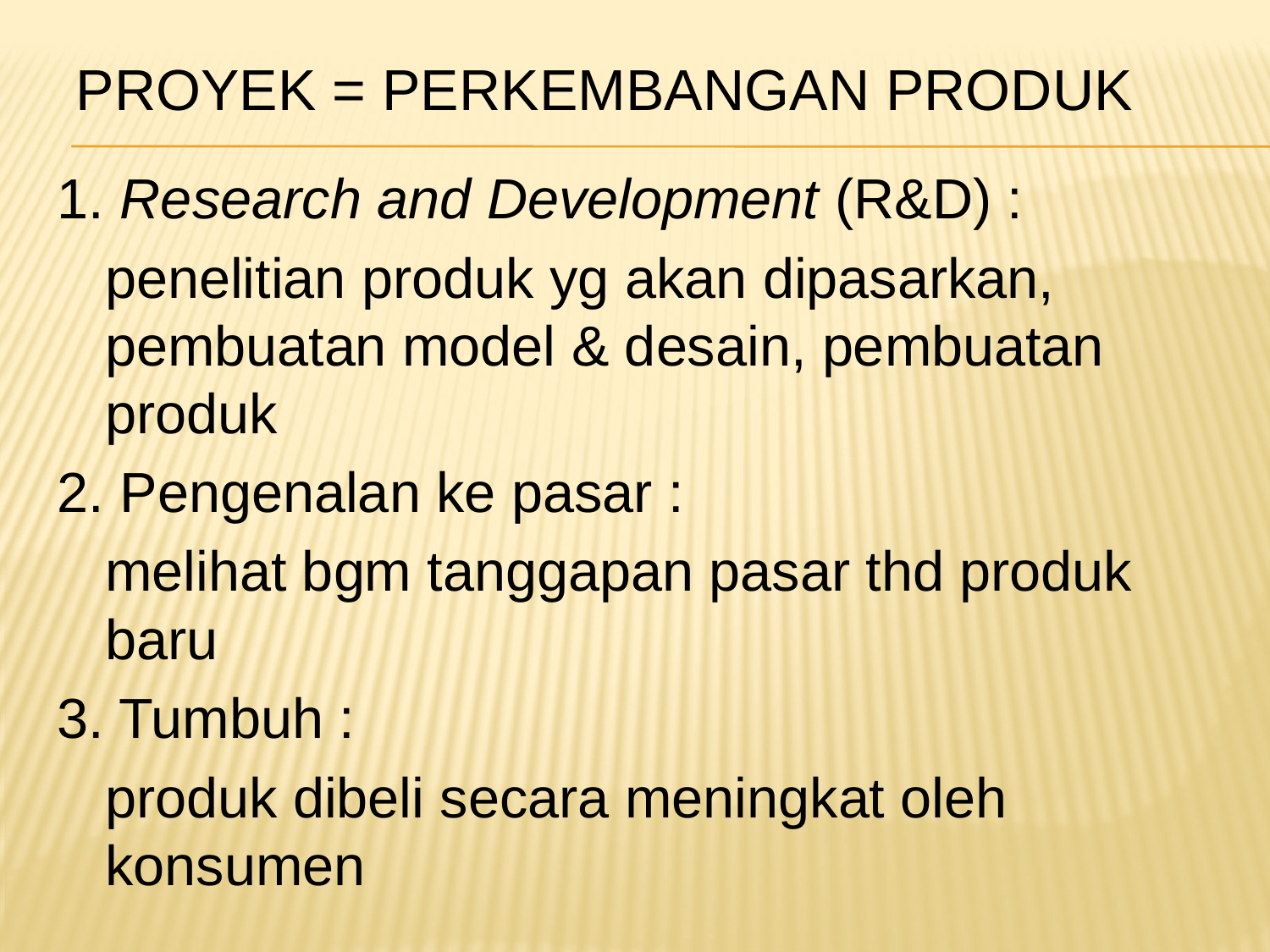

# PROYEK = PERKEMBANGAN PRODUK
1. Research and Development (R&D) :
	penelitian produk yg akan dipasarkan, pembuatan model & desain, pembuatan produk
2. Pengenalan ke pasar :
	melihat bgm tanggapan pasar thd produk baru
3. Tumbuh :
	produk dibeli secara meningkat oleh konsumen